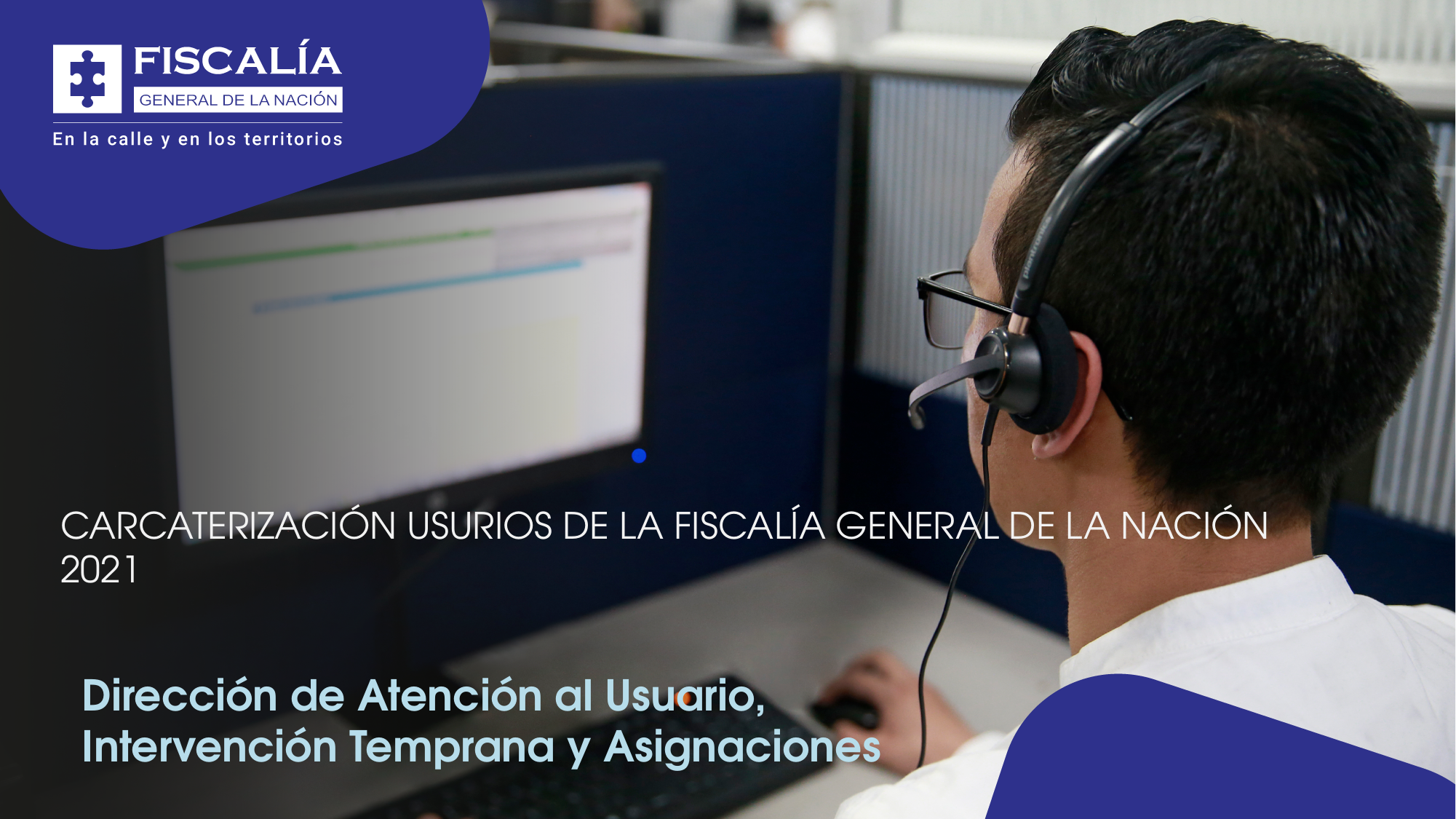

CARCATERIZACIÓN USURIOS DE LA FISCALÍA GENERAL DE LA NACIÓN 2021
Dirección de Atención al Usuario, Intervención Temprana y Asignaciones